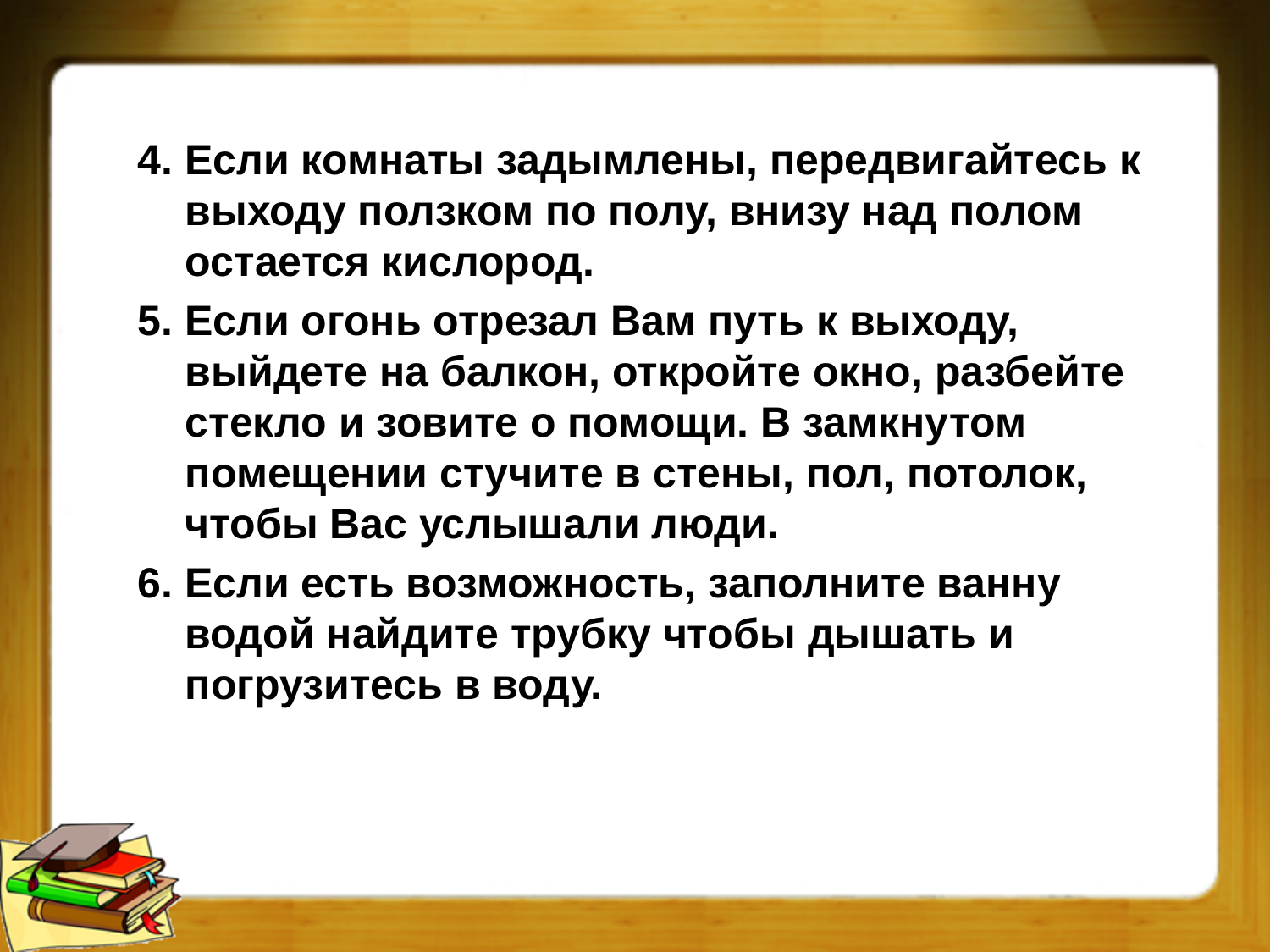

#
4. Если комнаты задымлены, передвигайтесь к выходу ползком по полу, внизу над полом остается кислород.
5. Если огонь отрезал Вам путь к выходу, выйдете на балкон, откройте окно, разбейте стекло и зовите о помощи. В замкнутом помещении стучите в стены, пол, потолок, чтобы Вас услышали люди.
6. Если есть возможность, заполните ванну водой найдите трубку чтобы дышать и погрузитесь в воду.